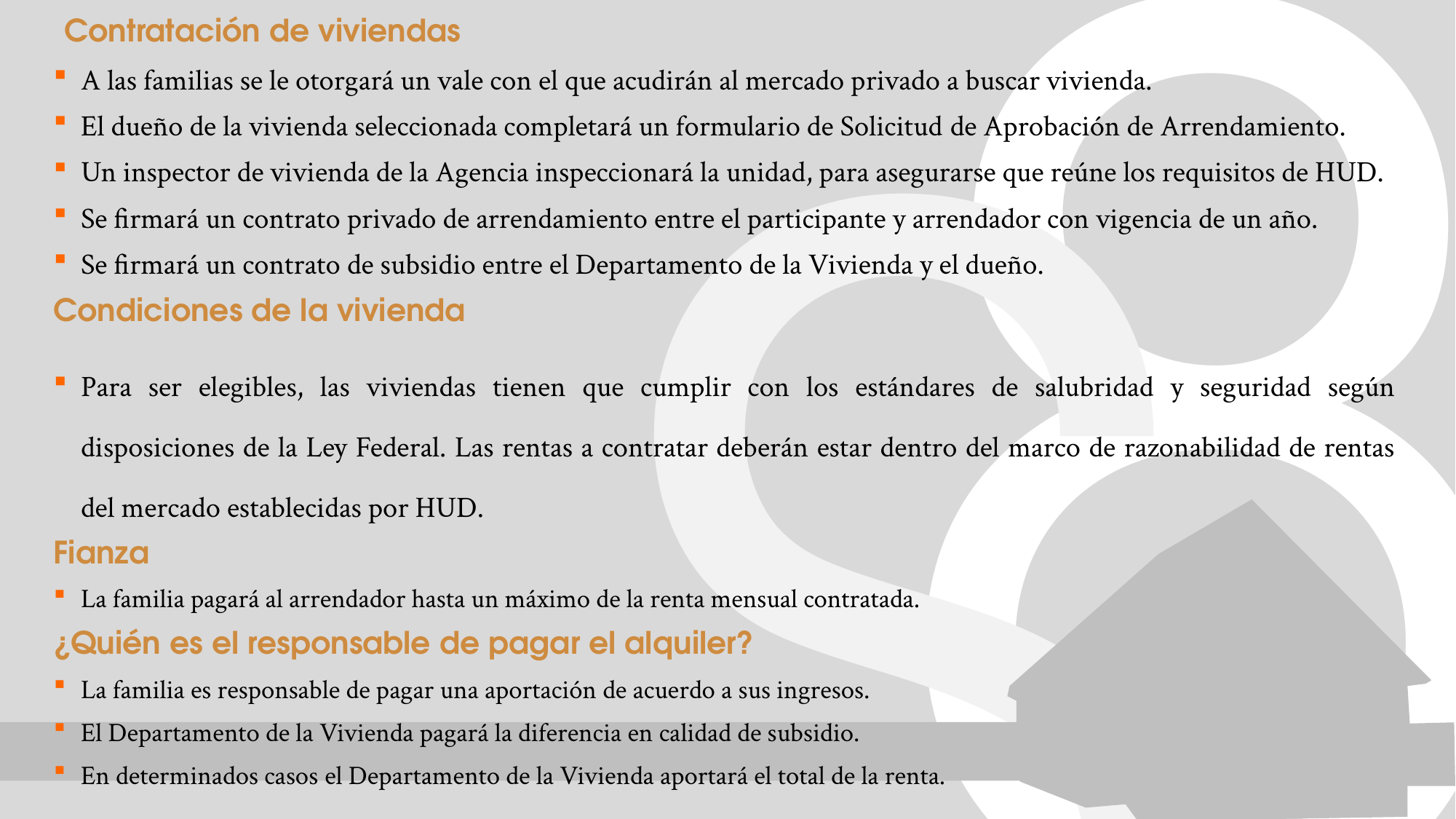

8
S
 Contratación de viviendas
A las familias se le otorgará un vale con el que acudirán al mercado privado a buscar vivienda.
El dueño de la vivienda seleccionada completará un formulario de Solicitud de Aprobación de Arrendamiento.
Un inspector de vivienda de la Agencia inspeccionará la unidad, para asegurarse que reúne los requisitos de HUD.
Se firmará un contrato privado de arrendamiento entre el participante y arrendador con vigencia de un año.
Se firmará un contrato de subsidio entre el Departamento de la Vivienda y el dueño.
Condiciones de la vivienda
Para ser elegibles, las viviendas tienen que cumplir con los estándares de salubridad y seguridad según disposiciones de la Ley Federal. Las rentas a contratar deberán estar dentro del marco de razonabilidad de rentas del mercado establecidas por HUD.
Fianza
La familia pagará al arrendador hasta un máximo de la renta mensual contratada.
¿Quién es el responsable de pagar el alquiler?
La familia es responsable de pagar una aportación de acuerdo a sus ingresos.
El Departamento de la Vivienda pagará la diferencia en calidad de subsidio.
En determinados casos el Departamento de la Vivienda aportará el total de la renta.